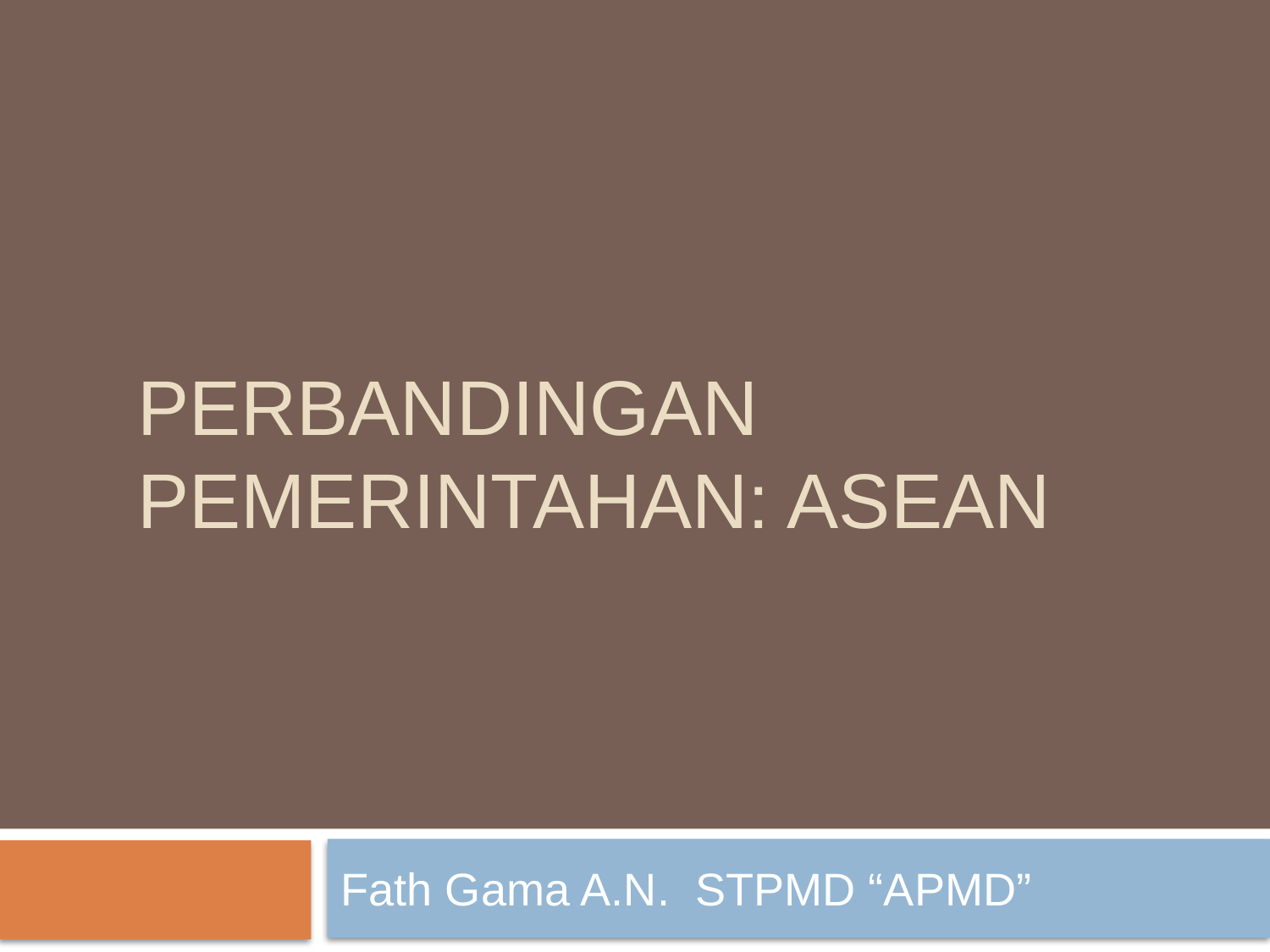

# Perbandingan pemerintahan: ASEAN
Fath Gama A.N.  STPMD “APMD”